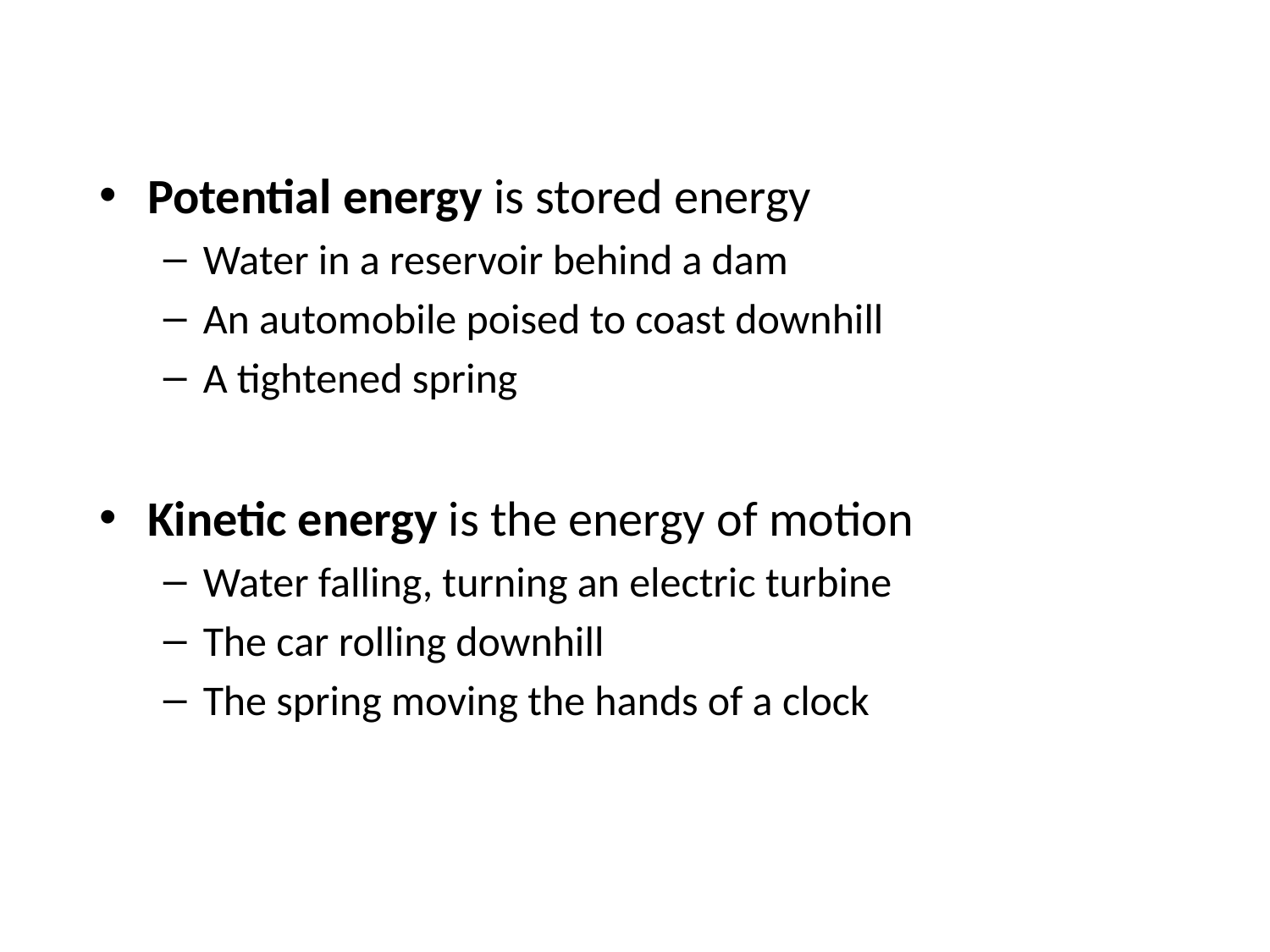

Potential energy is stored energy
Water in a reservoir behind a dam
An automobile poised to coast downhill
A tightened spring

Kinetic energy is the energy of motion
Water falling, turning an electric turbine
The car rolling downhill
The spring moving the hands of a clock